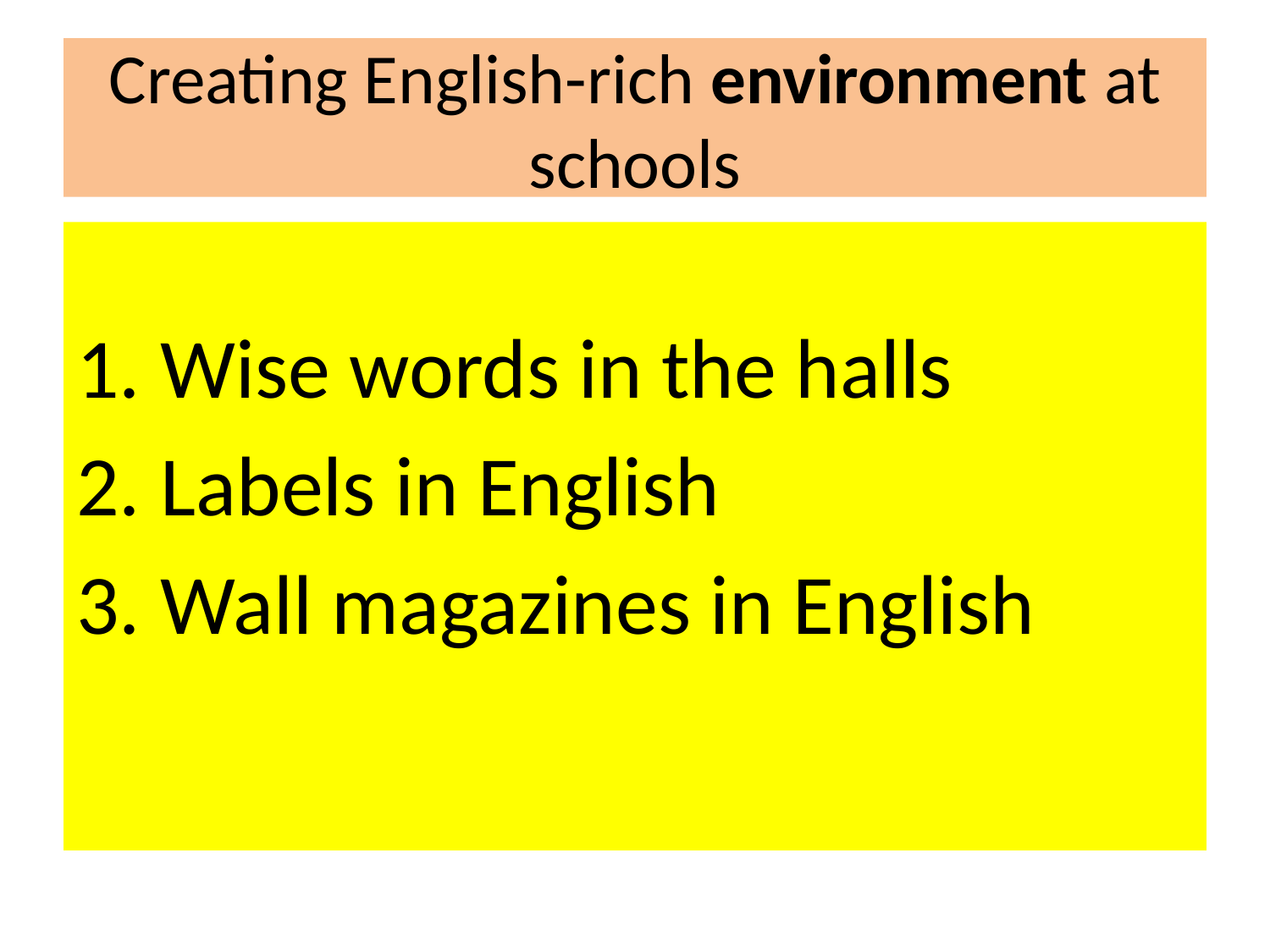

# Creating English-rich environment at schools

Wise words in the halls
Labels in English
Wall magazines in English